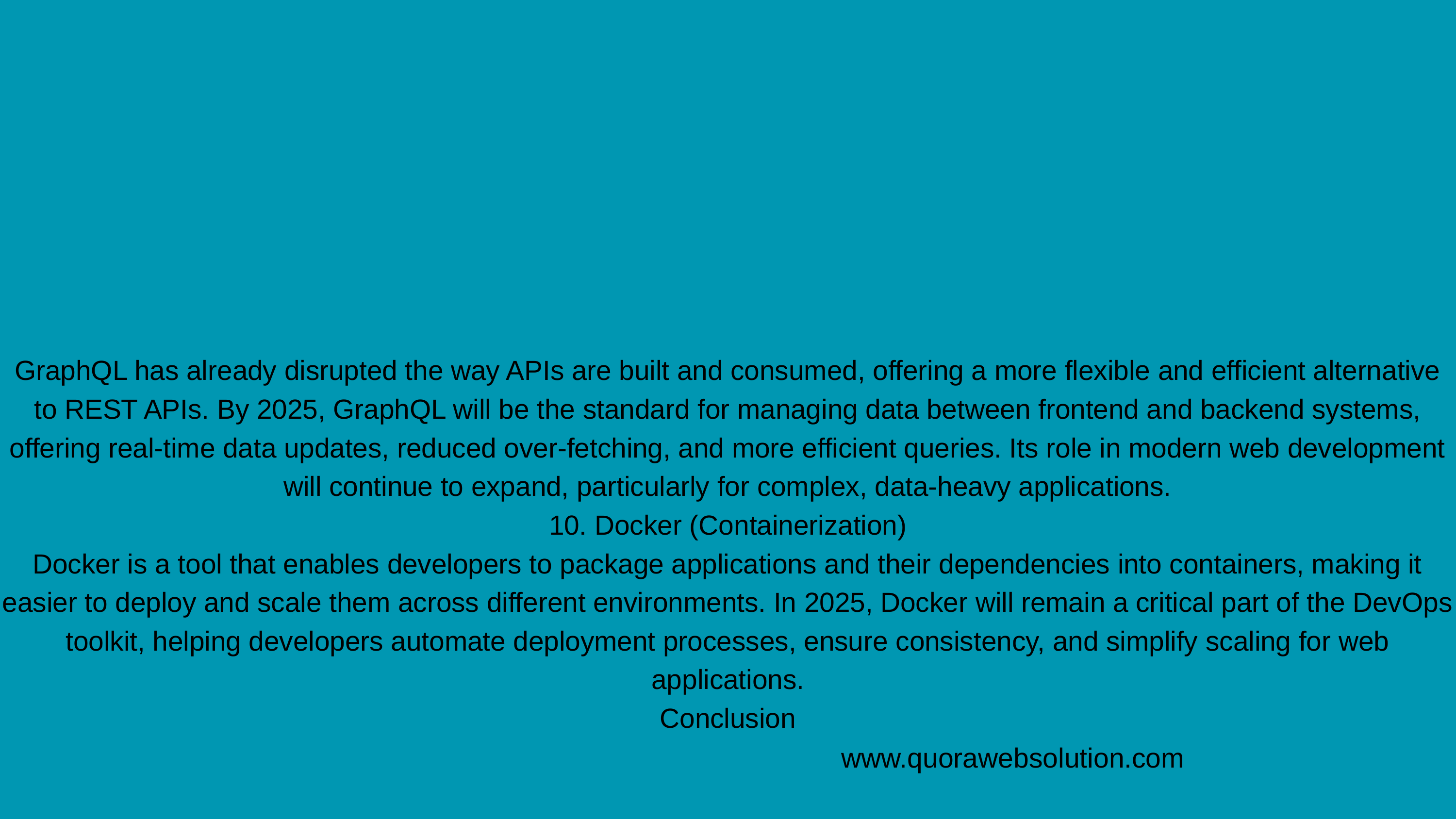

GraphQL has already disrupted the way APIs are built and consumed, offering a more flexible and efficient alternative to REST APIs. By 2025, GraphQL will be the standard for managing data between frontend and backend systems, offering real-time data updates, reduced over-fetching, and more efficient queries. Its role in modern web development will continue to expand, particularly for complex, data-heavy applications.
10. Docker (Containerization)
Docker is a tool that enables developers to package applications and their dependencies into containers, making it easier to deploy and scale them across different environments. In 2025, Docker will remain a critical part of the DevOps toolkit, helping developers automate deployment processes, ensure consistency, and simplify scaling for web applications.
Conclusion
www.quorawebsolution.com